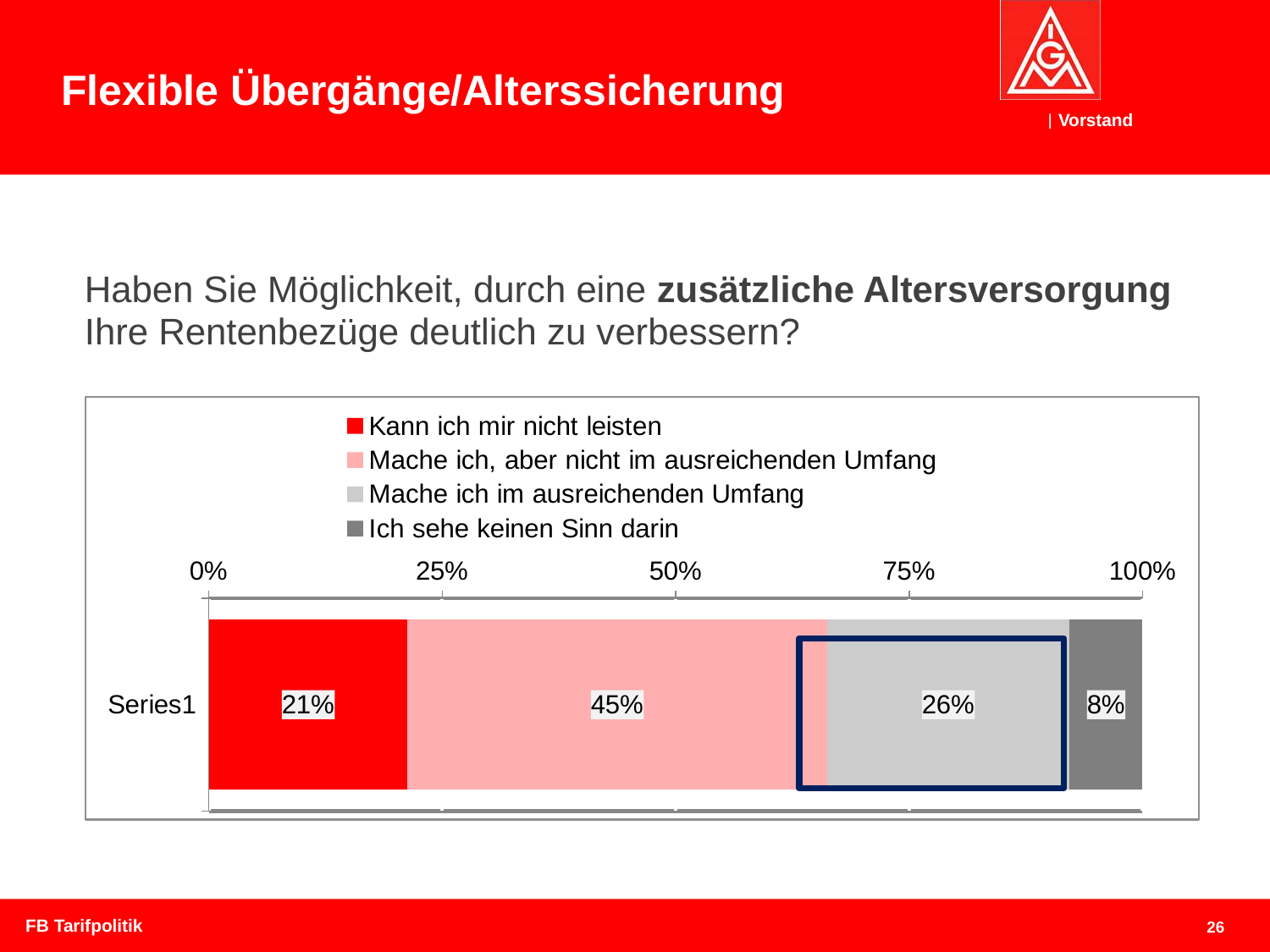

Flexible Übergänge/Alterssicherung
Haben Sie Möglichkeit, durch eine zusätzliche Altersversorgung Ihre Rentenbezüge deutlich zu verbessern?

### Chart

| Category | Kann ich mir nicht leisten | Mache ich, aber nicht im ausreichenden Umfang | Mache ich im ausreichenden Umfang | Ich sehe keinen Sinn darin |
|---|---|---|---|---|
|  | 0.213 | 0.449 | 0.26 | 0.078 |
FB Tarifpolitik
26